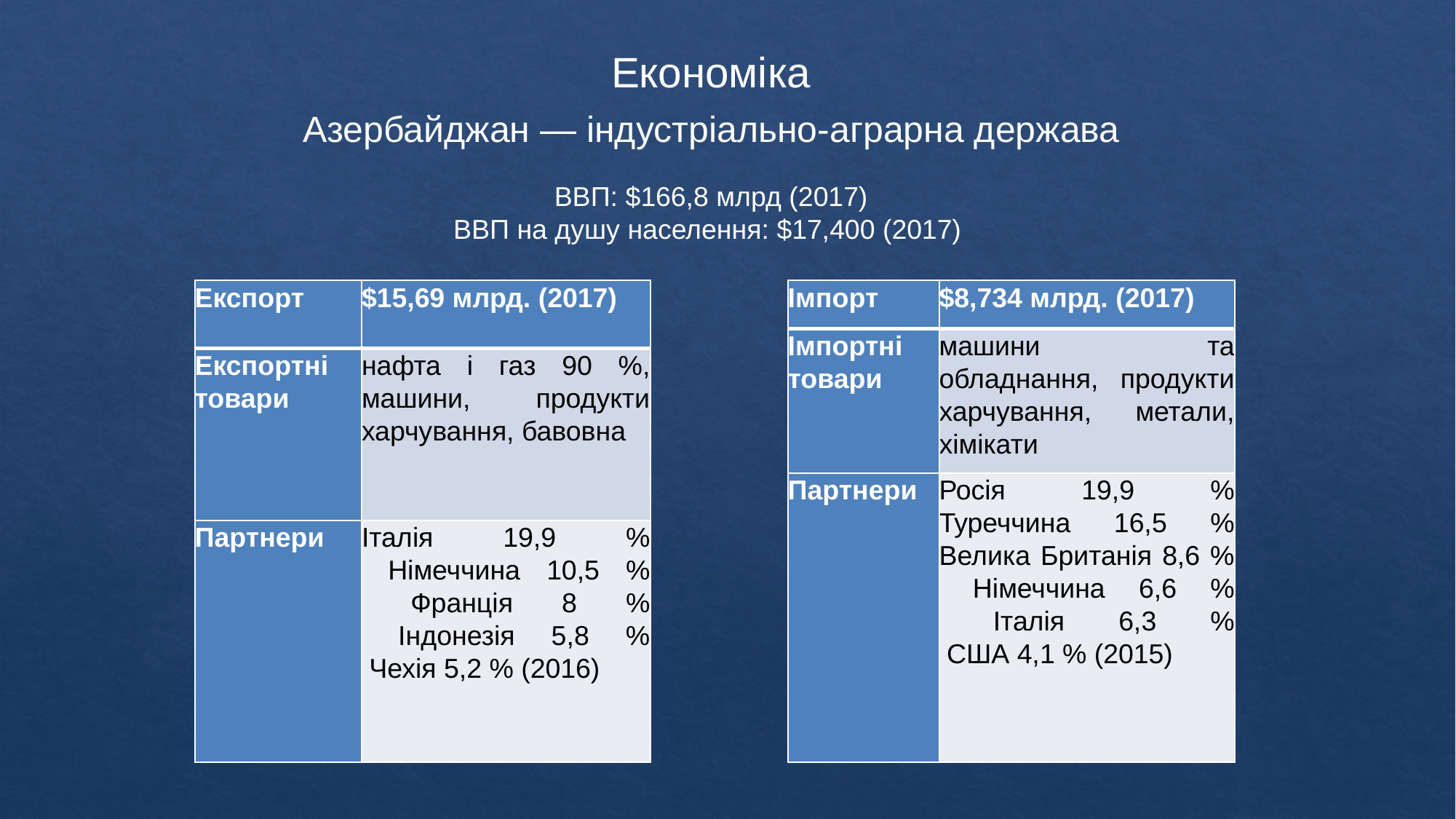

Економіка
Азербайджан — індустріально-аграрна держава
ВВП: $166,8 млрд (2017)
ВВП на душу населення: $17,400 (2017)
| Експорт | $15,69 млрд. (2017) |
| --- | --- |
| Експортні товари | нафта і газ 90 %, машини, продукти харчування, бавовна |
| Партнери | Італія 19,9 % Німеччина 10,5 % Франція 8 % Індонезія 5,8 % Чехія 5,2 % (2016) |
| Імпорт | $8,734 млрд. (2017) |
| --- | --- |
| Імпортні товари | машини та обладнання, продукти харчування, метали, хімікати |
| Партнери | Росія 19,9 % Туреччина 16,5 % Велика Британія 8,6 % Німеччина 6,6 % Італія 6,3 % США 4,1 % (2015) |